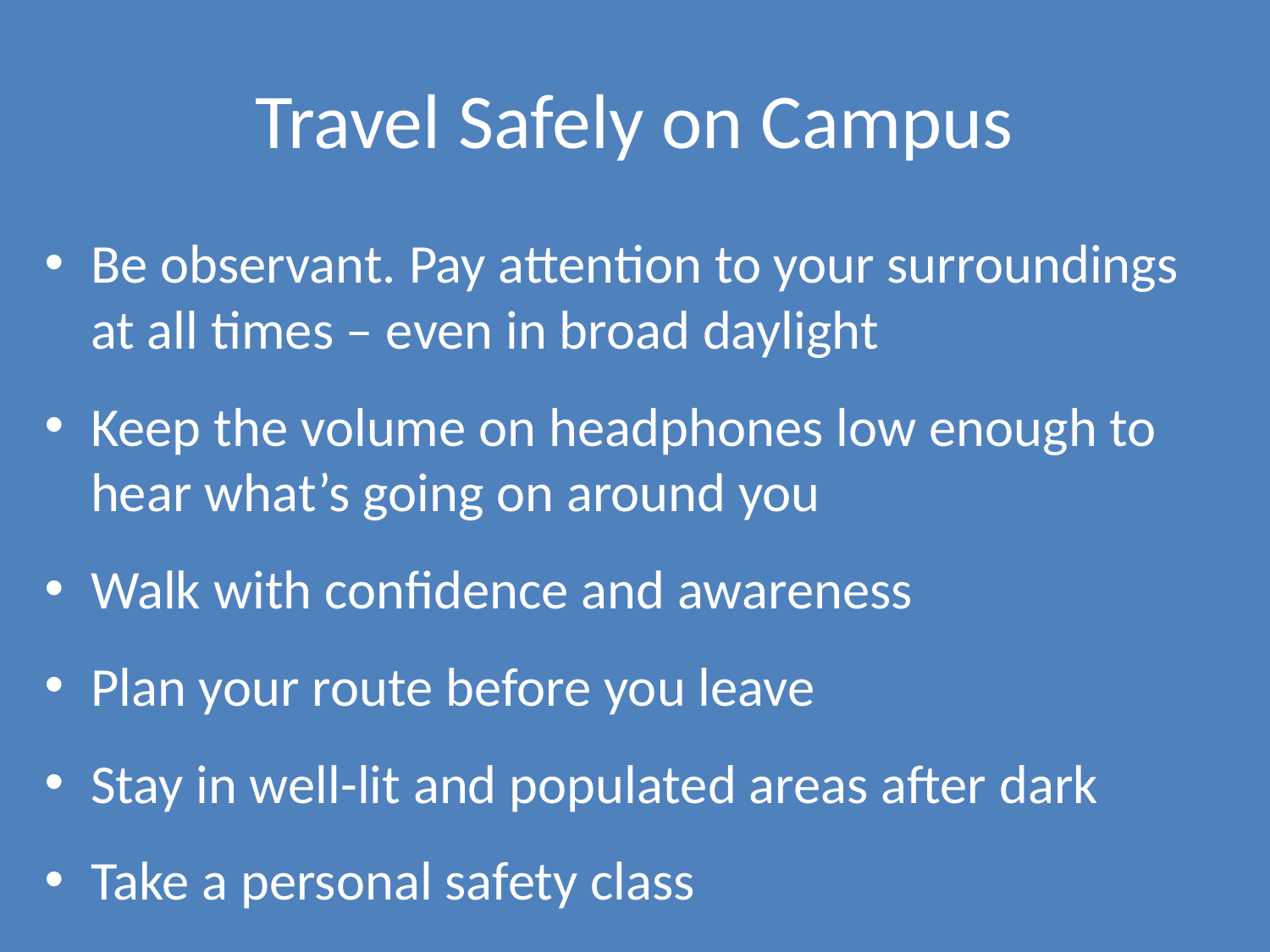

# Travel Safely on Campus
Be observant. Pay attention to your surroundings at all times – even in broad daylight
Keep the volume on headphones low enough to hear what’s going on around you
Walk with confidence and awareness
Plan your route before you leave
Stay in well-lit and populated areas after dark
Take a personal safety class